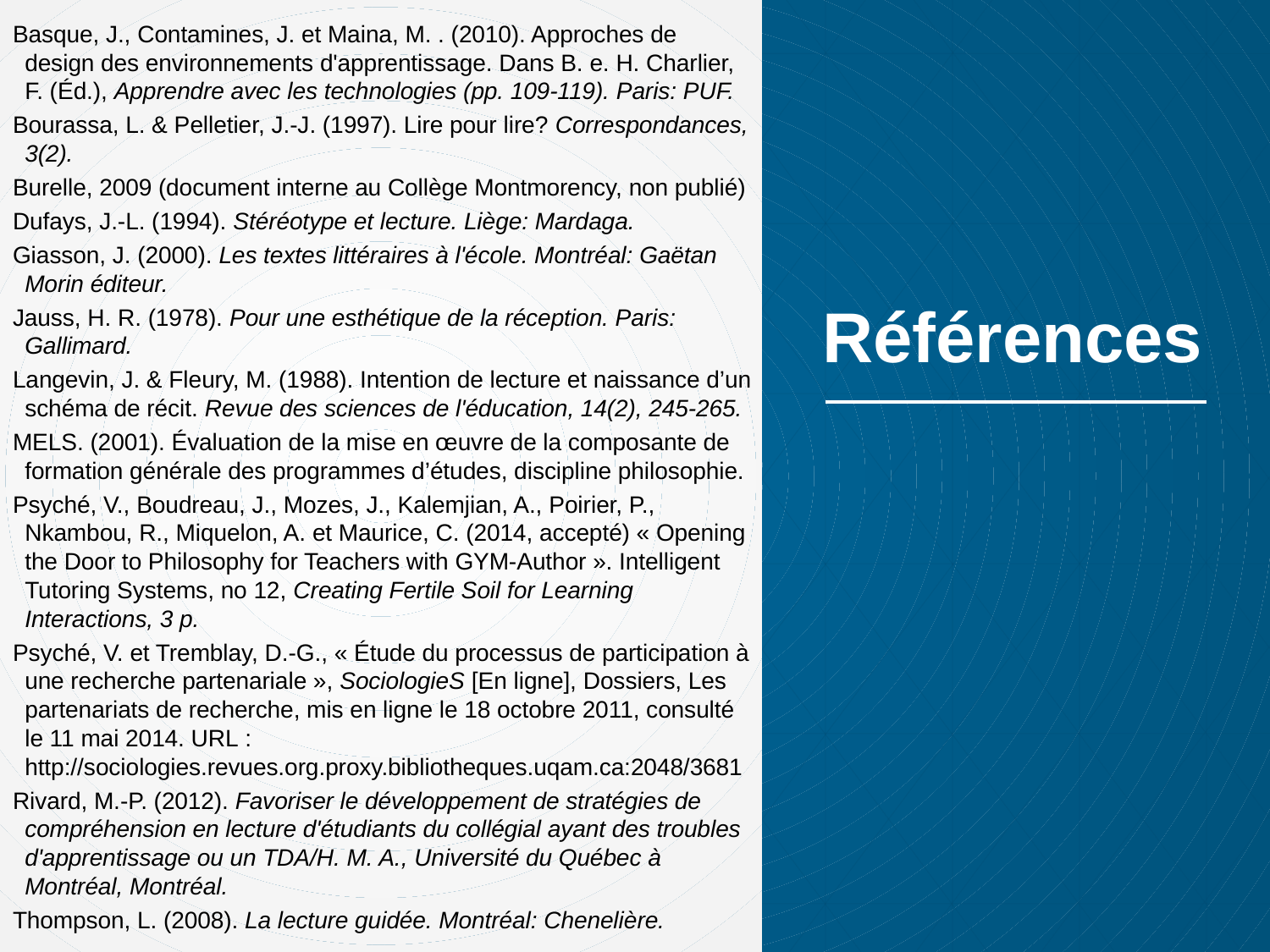

Basque, J., Contamines, J. et Maina, M. . (2010). Approches de design des environnements d'apprentissage. Dans B. e. H. Charlier, F. (Éd.), Apprendre avec les technologies (pp. 109-119). Paris: PUF.
Bourassa, L. & Pelletier, J.-J. (1997). Lire pour lire? Correspondances, 3(2).
Burelle, 2009 (document interne au Collège Montmorency, non publié)
Dufays, J.-L. (1994). Stéréotype et lecture. Liège: Mardaga.
Giasson, J. (2000). Les textes littéraires à l'école. Montréal: Gaëtan Morin éditeur.
Jauss, H. R. (1978). Pour une esthétique de la réception. Paris: Gallimard.
Langevin, J. & Fleury, M. (1988). Intention de lecture et naissance d’un schéma de récit. Revue des sciences de l'éducation, 14(2), 245-265.
MELS. (2001). Évaluation de la mise en œuvre de la composante de formation générale des programmes d’études, discipline philosophie.
Psyché, V., Boudreau, J., Mozes, J., Kalemjian, A., Poirier, P., Nkambou, R., Miquelon, A. et Maurice, C. (2014, accepté) « Opening the Door to Philosophy for Teachers with GYM-Author ». Intelligent Tutoring Systems, no 12, Creating Fertile Soil for Learning Interactions, 3 p.
Psyché, V. et Tremblay, D.-G., « Étude du processus de participation à une recherche partenariale », SociologieS [En ligne], Dossiers, Les partenariats de recherche, mis en ligne le 18 octobre 2011, consulté le 11 mai 2014. URL : http://sociologies.revues.org.proxy.bibliotheques.uqam.ca:2048/3681
Rivard, M.-P. (2012). Favoriser le développement de stratégies de compréhension en lecture d'étudiants du collégial ayant des troubles d'apprentissage ou un TDA/H. M. A., Université du Québec à Montréal, Montréal.
Thompson, L. (2008). La lecture guidée. Montréal: Chenelière.
# Références